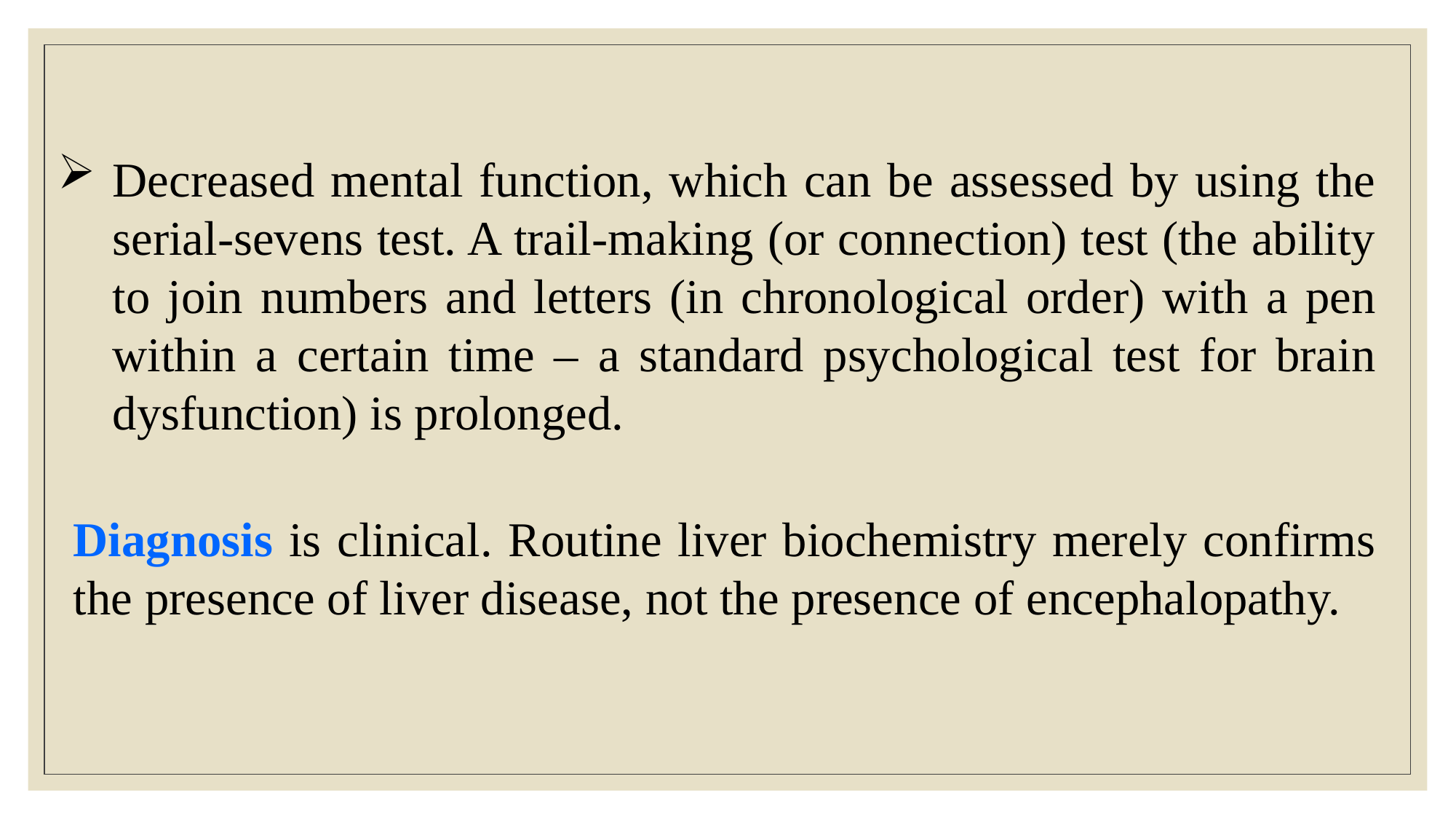

Decreased mental function, which can be assessed by using the serial-sevens test. A trail-making (or connection) test (the ability to join numbers and letters (in chronological order) with a pen within a certain time – a standard psychological test for brain dysfunction) is prolonged.
Diagnosis is clinical. Routine liver biochemistry merely confirms the presence of liver disease, not the presence of encephalopathy.